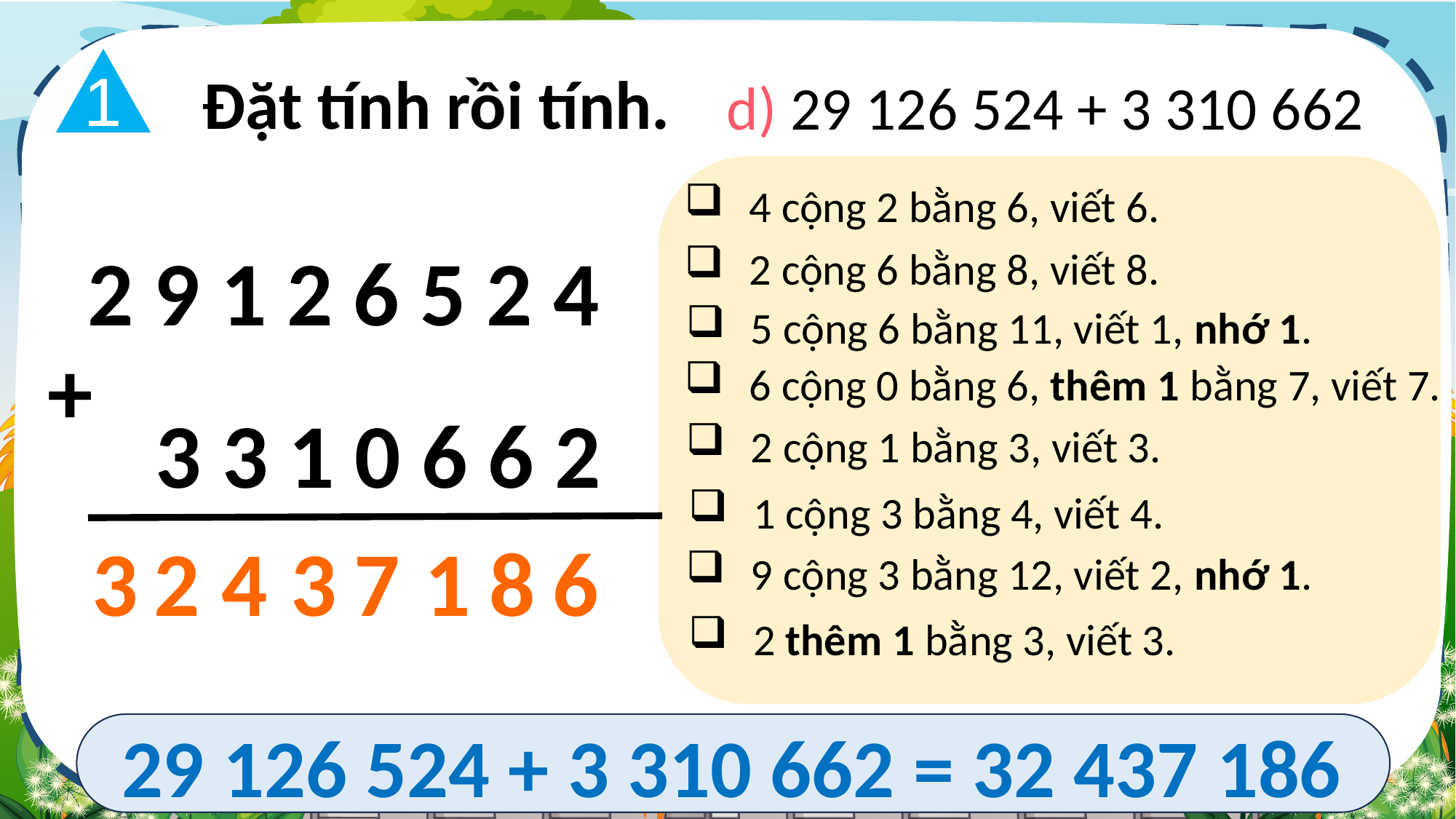

1
Đặt tính rồi tính.
d) 29 126 524 + 3 310 662

 4 cộng 2 bằng 6, viết 6.
2 9 1 2 6 5 2 4
+
 3 3 1 0 6 6 2
 2 cộng 6 bằng 8, viết 8.
 5 cộng 6 bằng 11, viết 1, nhớ 1.
 6 cộng 0 bằng 6, thêm 1 bằng 7, viết 7.
 2 cộng 1 bằng 3, viết 3.
 1 cộng 3 bằng 4, viết 4.
3
2
4
7
1
8
6
3
 9 cộng 3 bằng 12, viết 2, nhớ 1.
 2 thêm 1 bằng 3, viết 3.
29 126 524 + 3 310 662 = 32 437 186